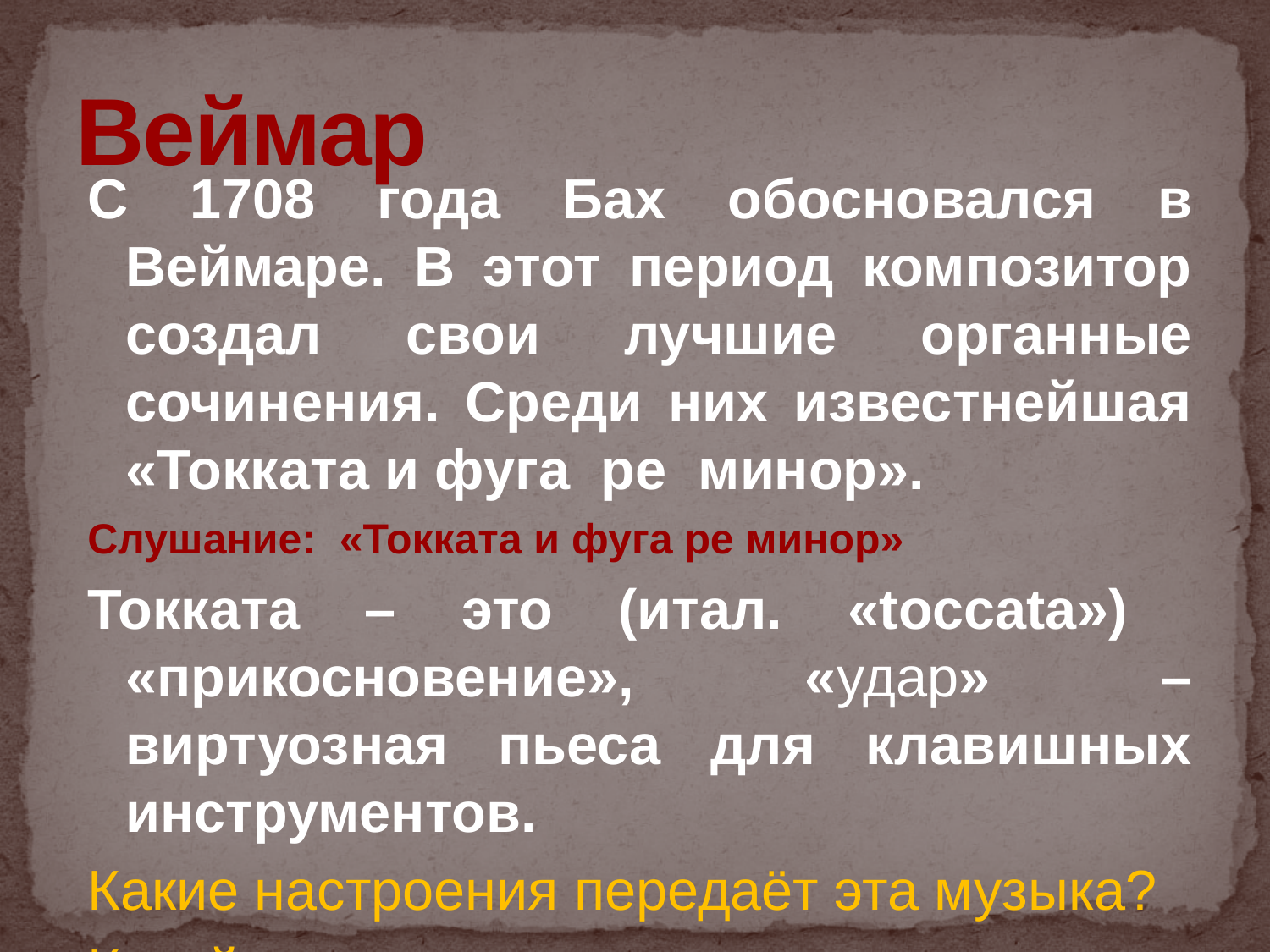

# Веймар
С 1708 года Бах обосновался в Веймаре. В этот период композитор создал свои лучшие органные сочинения. Среди них известнейшая «Токката и фуга  ре  минор».
Слушание:  «Токката и фуга ре минор»
Токката – это (итал. «toccata»)  «прикосновение», «удар» – виртуозная пьеса для клавишных инструментов.
Какие настроения передаёт эта музыка?
Какой инструмент исполняет это произведение?